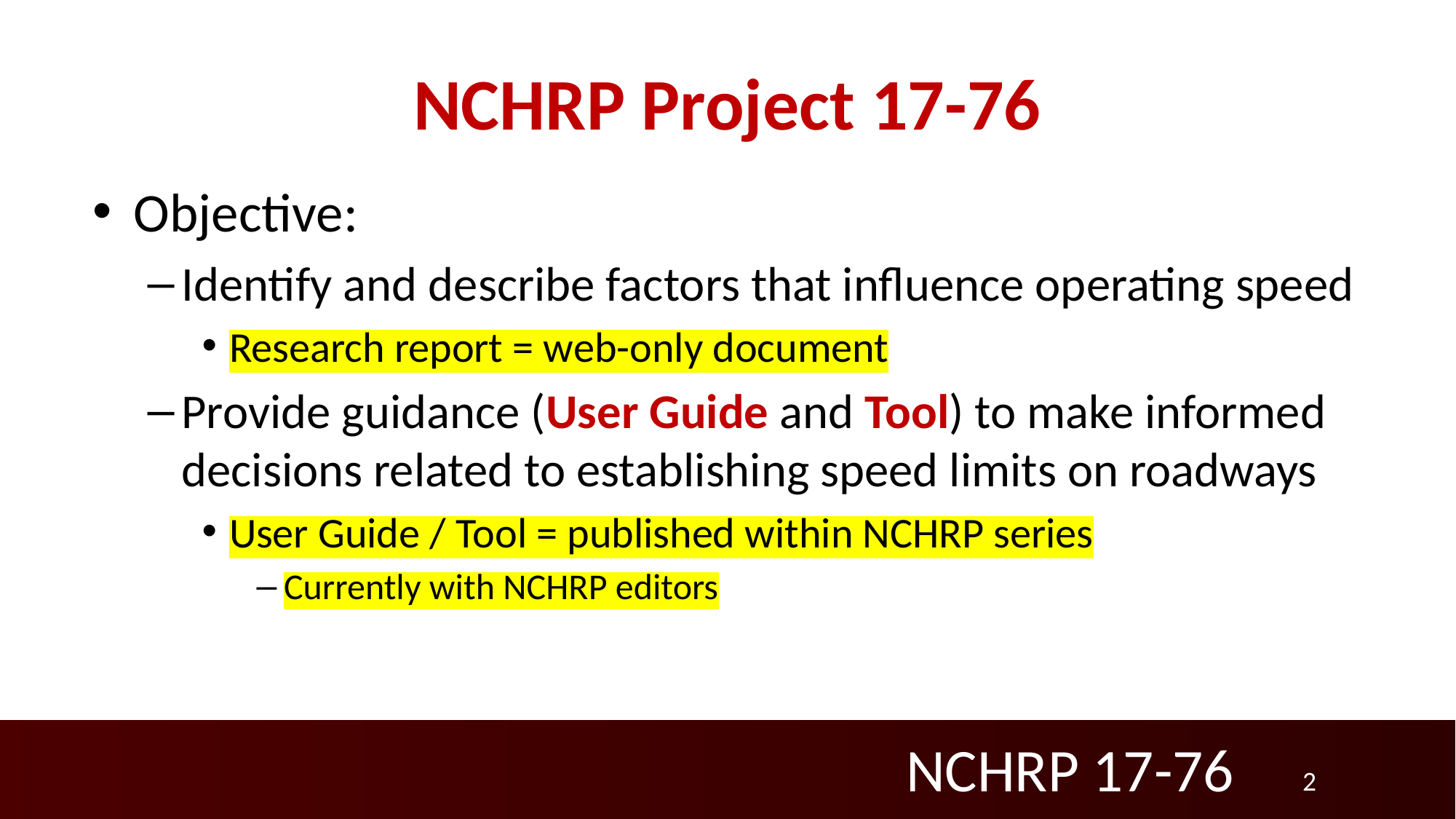

# NCHRP Project 17-76
Objective:
Identify and describe factors that influence operating speed
Research report = web-only document
Provide guidance (User Guide and Tool) to make informed decisions related to establishing speed limits on roadways
User Guide / Tool = published within NCHRP series
Currently with NCHRP editors